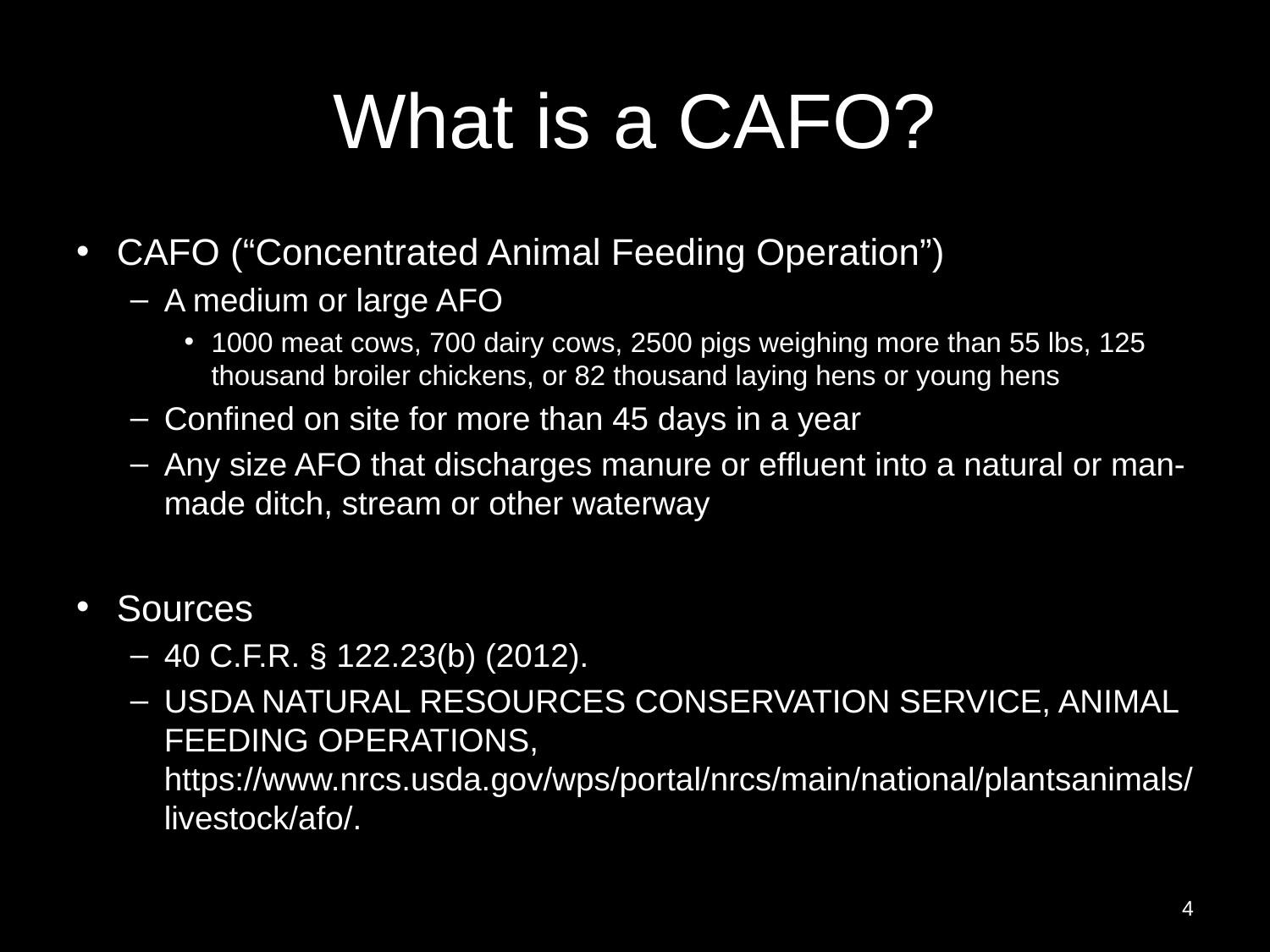

# What is a CAFO?
CAFO (“Concentrated Animal Feeding Operation”)
A medium or large AFO
1000 meat cows, 700 dairy cows, 2500 pigs weighing more than 55 lbs, 125 thousand broiler chickens, or 82 thousand laying hens or young hens
Confined on site for more than 45 days in a year
Any size AFO that discharges manure or effluent into a natural or man-made ditch, stream or other waterway

Sources
40 C.F.R. § 122.23(b) (2012).
USDA Natural Resources Conservation Service, Animal Feeding Operations, https://www.nrcs.usda.gov/wps/portal/nrcs/main/national/plantsanimals/livestock/afo/.

4